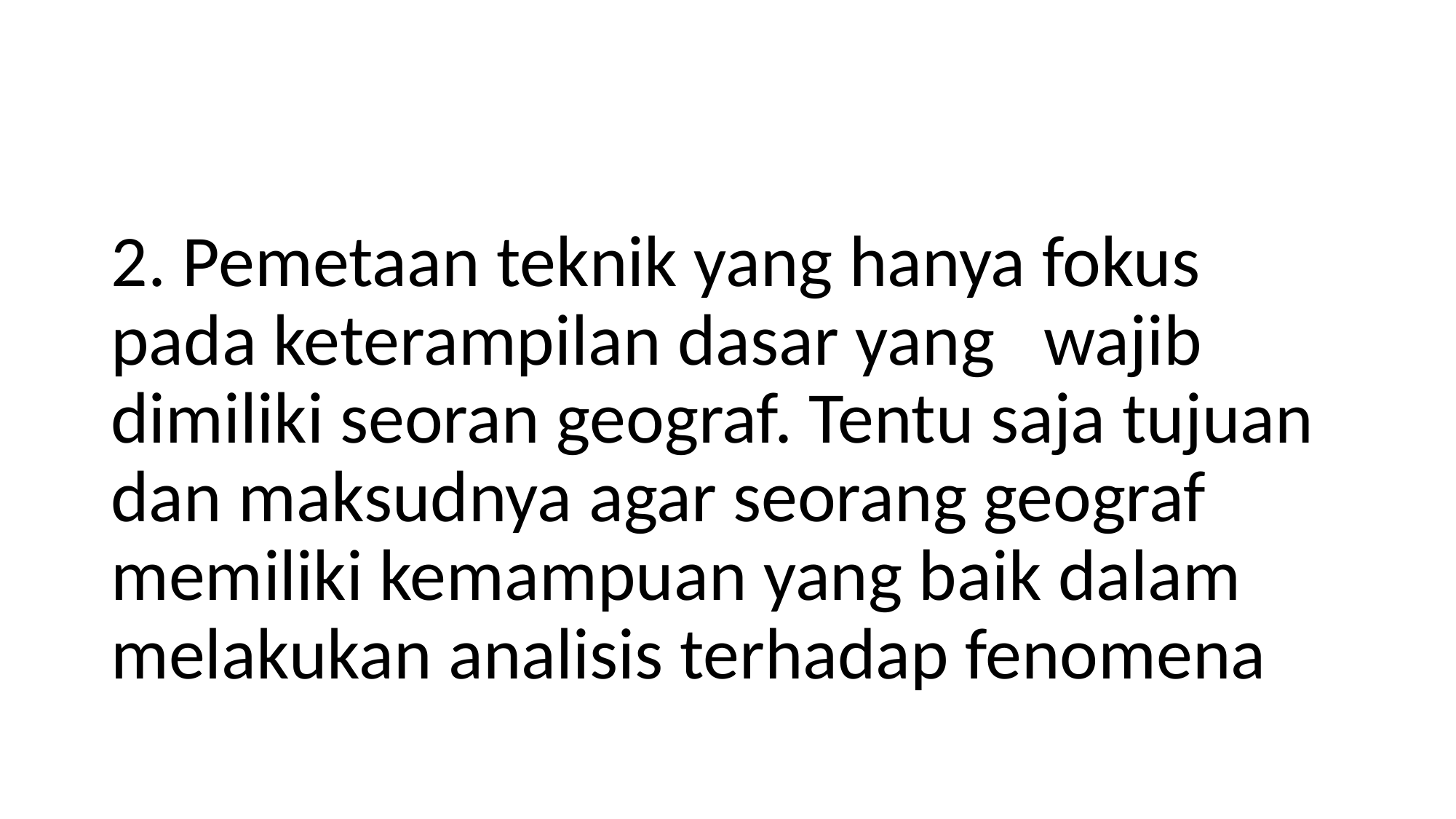

#
2. Pemetaan teknik yang hanya fokus pada keterampilan dasar yang   wajib dimiliki seoran geograf. Tentu saja tujuan dan maksudnya agar seorang geograf memiliki kemampuan yang baik dalam melakukan analisis terhadap fenomena